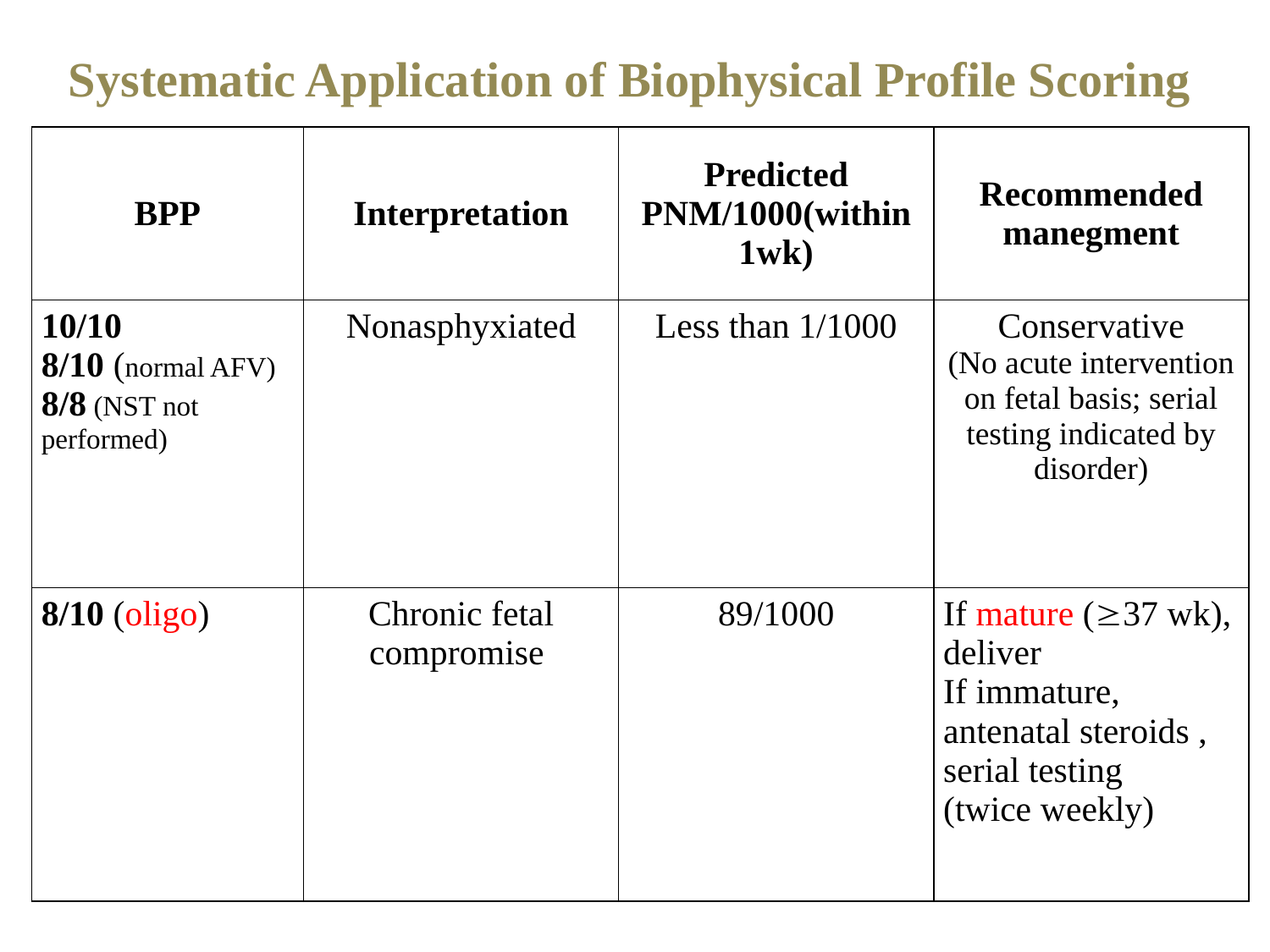

Systematic Application of Biophysical Profile Scoring
| BPP | Interpretation | Predicted PNM/1000(within 1wk) | Recommended manegment |
| --- | --- | --- | --- |
| 10/10 8/10 (normal AFV) 8/8 (NST not performed) | Nonasphyxiated | Less than 1/1000 | Conservative (No acute intervention on fetal basis; serial testing indicated by disorder) |
| 8/10 (oligo) | Chronic fetal compromise | 89/1000 | If mature (≥37 wk), deliver If immature, antenatal steroids , serial testing (twice weekly) |